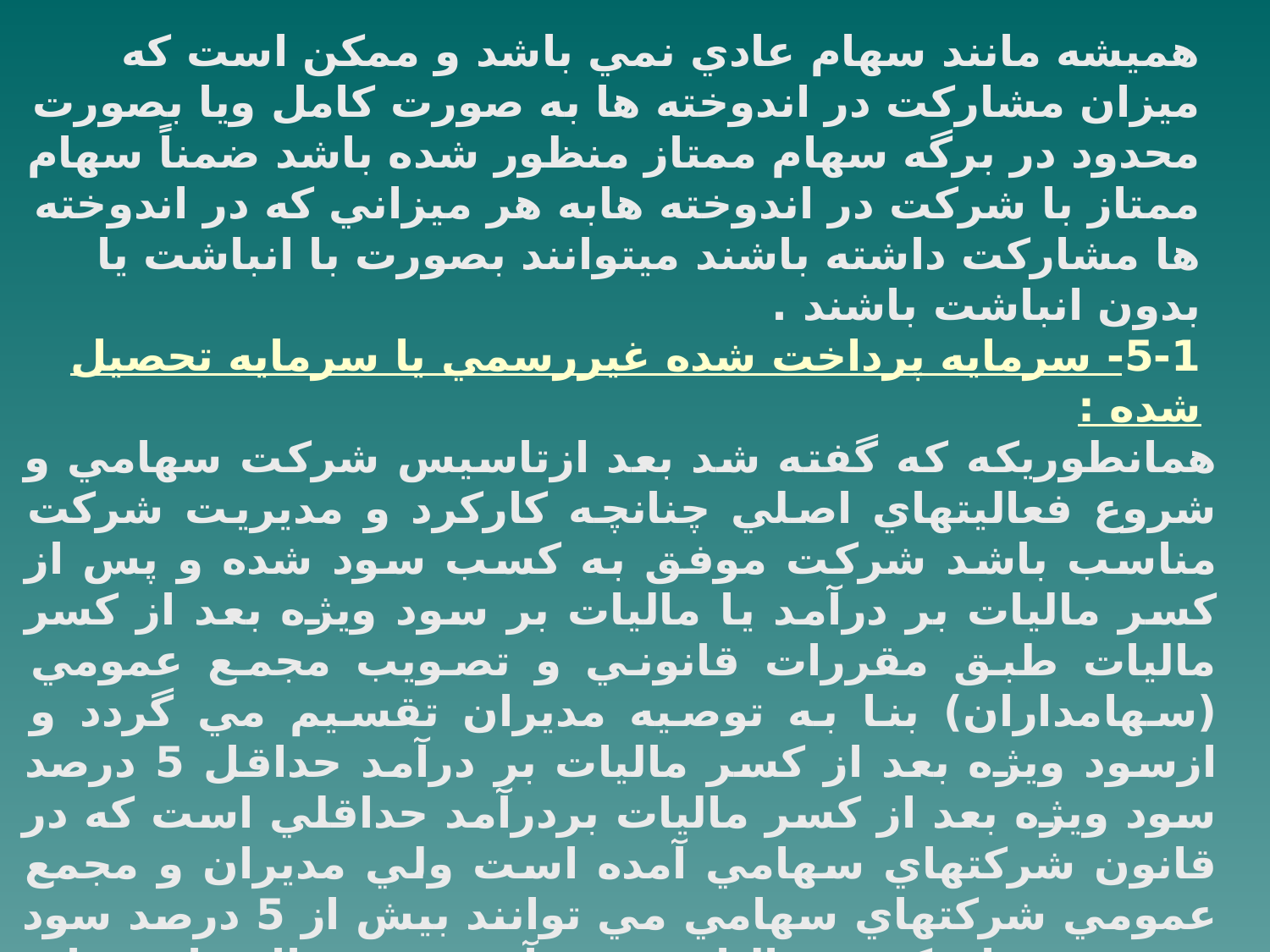

هميشه مانند سهام عادي نمي باشد و ممكن است كه ميزان مشاركت در اندوخته ها به صورت كامل ويا بصورت محدود در برگه سهام ممتاز منظور شده باشد ضمناً سهام ممتاز با شركت در اندوخته هابه هر ميزاني كه در اندوخته ها مشاركت داشته باشند ميتوانند بصورت با انباشت يا بدون انباشت باشند .
5-1- سرمايه پرداخت شده غيررسمي يا سرمايه تحصيل شده :
همانطوريكه كه گفته شد بعد ازتاسيس شركت سهامي و شروع فعاليتهاي اصلي چنانچه كاركرد و مديريت شركت مناسب باشد شركت موفق به كسب سود شده و پس از كسر ماليات بر درآمد يا ماليات بر سود ويژه بعد از كسر ماليات طبق مقررات قانوني و تصويب مجمع عمومي (سهامداران) بنا به توصيه مديران تقسيم مي گردد و ازسود ويژه بعد از كسر ماليات بر درآمد حداقل 5 درصد سود ويژه بعد از كسر ماليات بردرآمد حداقلي است كه در قانون شركتهاي سهامي آمده است ولي مديران و مجمع عمومي شركتهاي سهامي مي توانند بيش از 5 درصد سود ويژه بعد از كسر ماليات بر درآمد دوره مال را بعنوان اندوخته قانوني كنار بگذارند ليكن كمتر از 5 سود ويژه بعد از كسب ماليات بردرآمددوره مالي نمي توانند اندوخته قانوني از سود ويژه بعد از كسر ماليات بردرآمد دوره مالي اندوخته نمايند .ضمناً طبق ماده 139 لايحه قانوني اصلاح قانون تجارت كنار گذاشتن حداقل 5 درصد سود خالص بعد از كسر ماليات بردرآمد دوره تا زماني كه مجمع اندوخته قانوني شركت معادل يك دهم سرمايه ثبت شده شركت برسد اجباري بوده وادامه كسرآن